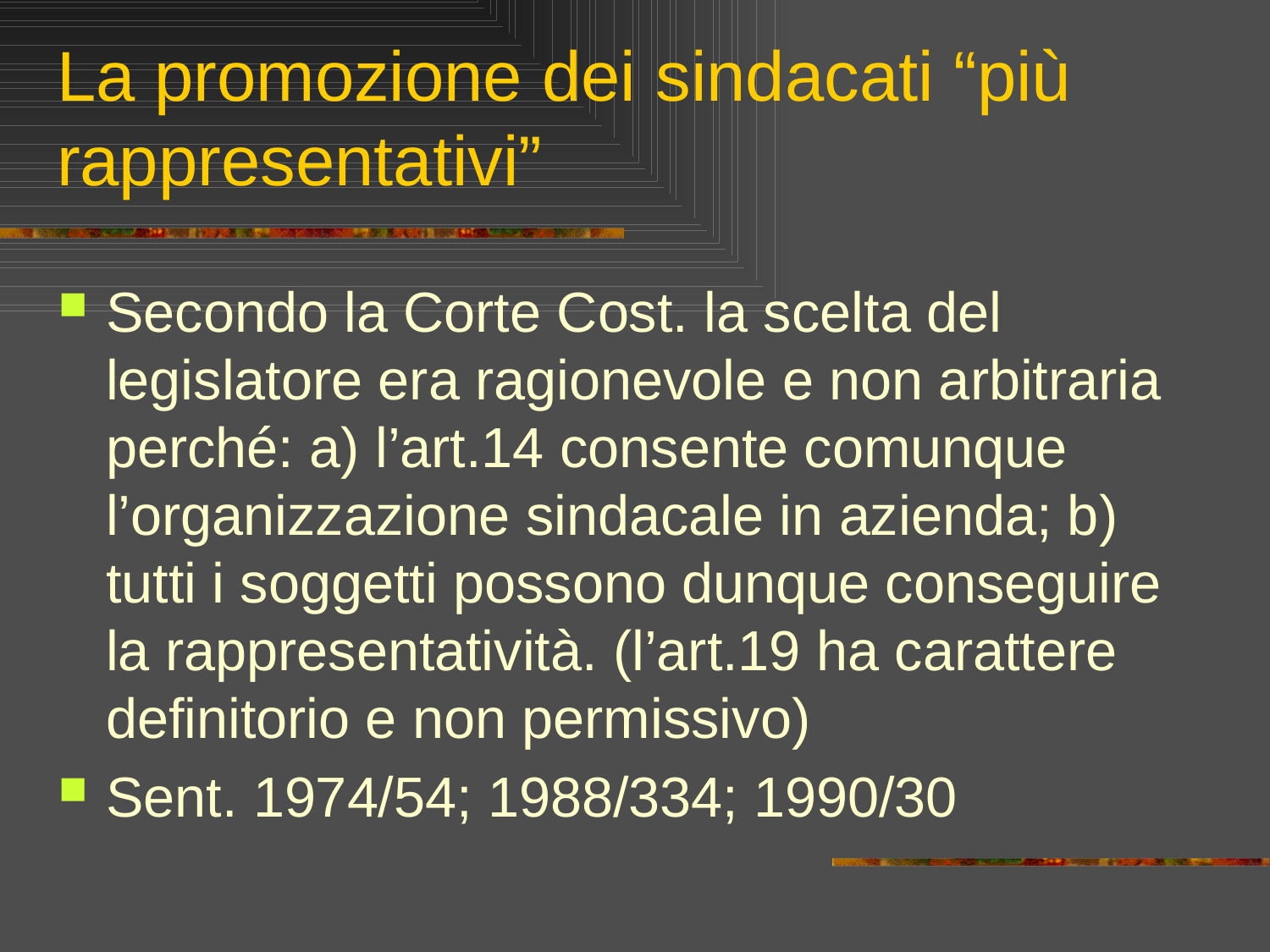

# La promozione dei sindacati “più rappresentativi”
Secondo la Corte Cost. la scelta del legislatore era ragionevole e non arbitraria perché: a) l’art.14 consente comunque l’organizzazione sindacale in azienda; b) tutti i soggetti possono dunque conseguire la rappresentatività. (l’art.19 ha carattere definitorio e non permissivo)
Sent. 1974/54; 1988/334; 1990/30